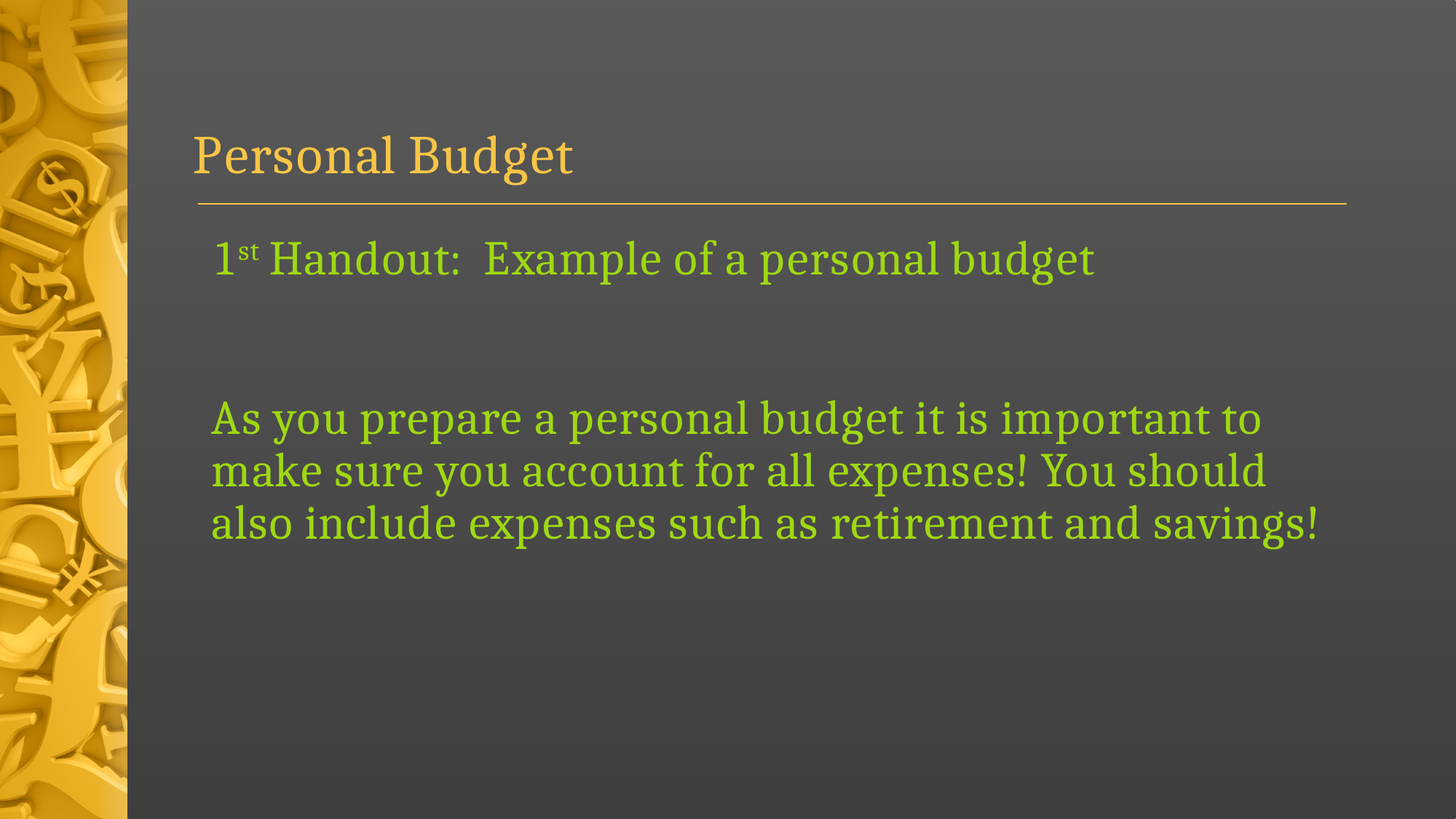

# Personal Budget
1st Handout:  Example of a personal budget

As you prepare a personal budget it is important to make sure you account for all expenses! You should also include expenses such as retirement and savings!